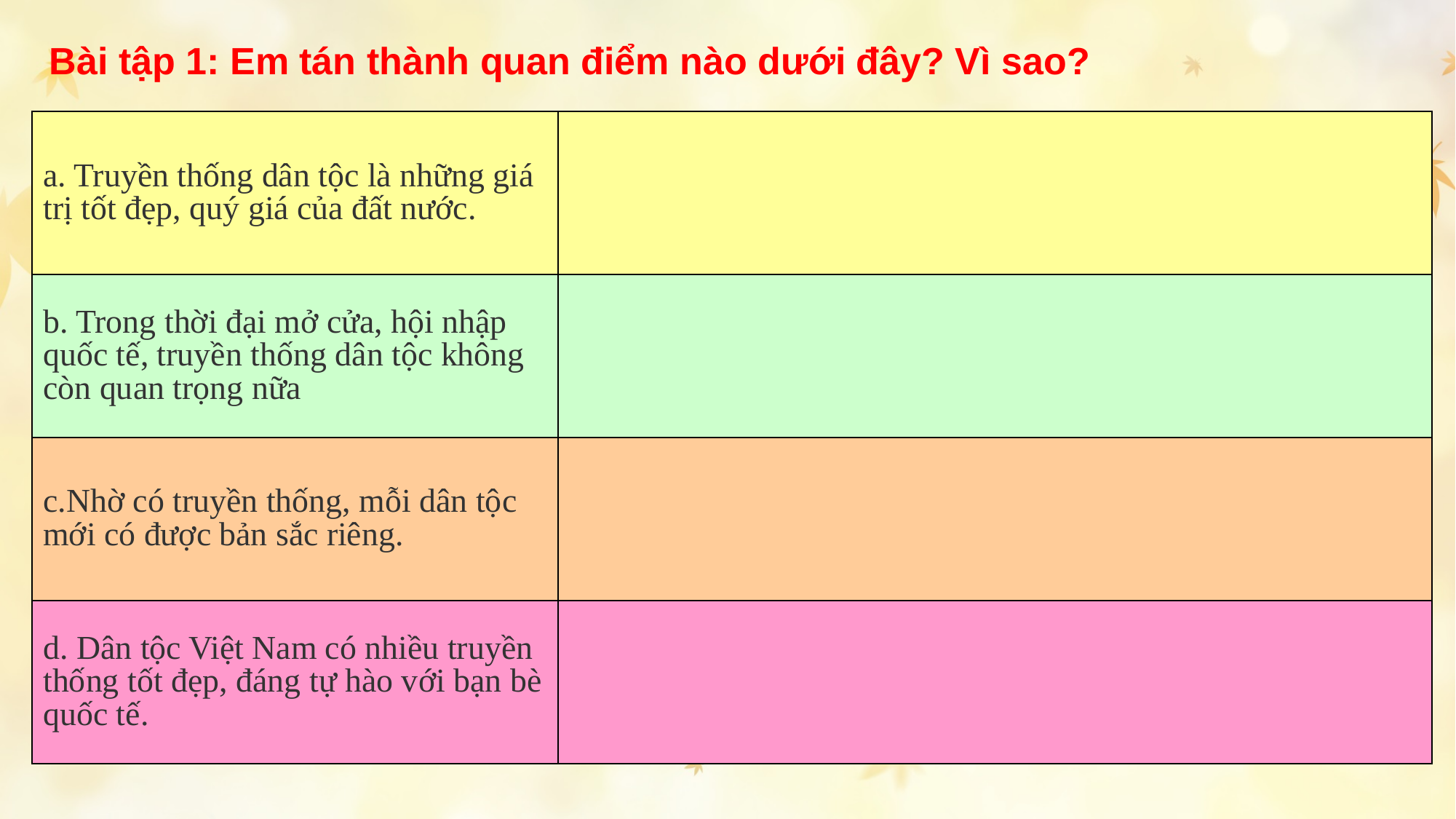

Bài tập 1: Em tán thành quan điểm nào dưới đây? Vì sao?
| a. Truyền thống dân tộc là những giá trị tốt đẹp, quý giá của đất nước. | Tán thành. Vì: truyền thống dân tộc là những giá trị vật chất và tinh thần (tư tưởng, tính cách, lối sống, cách ứng xử tốt đẹp, ...) hình thành trong quá trình lịch sử lâu dài của dân tộc, được truyền từ thế hệ này sang thế hệ khác. |
| --- | --- |
| b. Trong thời đại mở cửa, hội nhập quốc tế, truyền thống dân tộc không còn quan trọng nữa | Không tán thành. Vì: các truyền thống tốt đẹp của dân tộc là nền tảng để xây dựng đất nước phát triển vững mạnh, là sức mạnh và bản sắc riêng của Việt Nam trong quá trình hội nhập quốc tế. |
| c.Nhờ có truyền thống, mỗi dân tộc mới có được bản sắc riêng. | Tán thành. Vì: các truyền thống dân tộc là một trong những yếu tố giúp định hình nên bản sắc văn hóa dân tộc. |
| d. Dân tộc Việt Nam có nhiều truyền thống tốt đẹp, đáng tự hào với bạn bè quốc tế. | Tán thành. Vì: dân tộc Việt Nam có nhiều truyền thống đáng tự hào như: yêu nước, kiên cường đấu tranh chống ngoại xâm; đoàn kết; nhân nghĩa, yêu thương con người; cần cù lao động; hiếu học, tôn sư trọng đạo, hiếu thảo; uống nước nhớ nguồn,... |